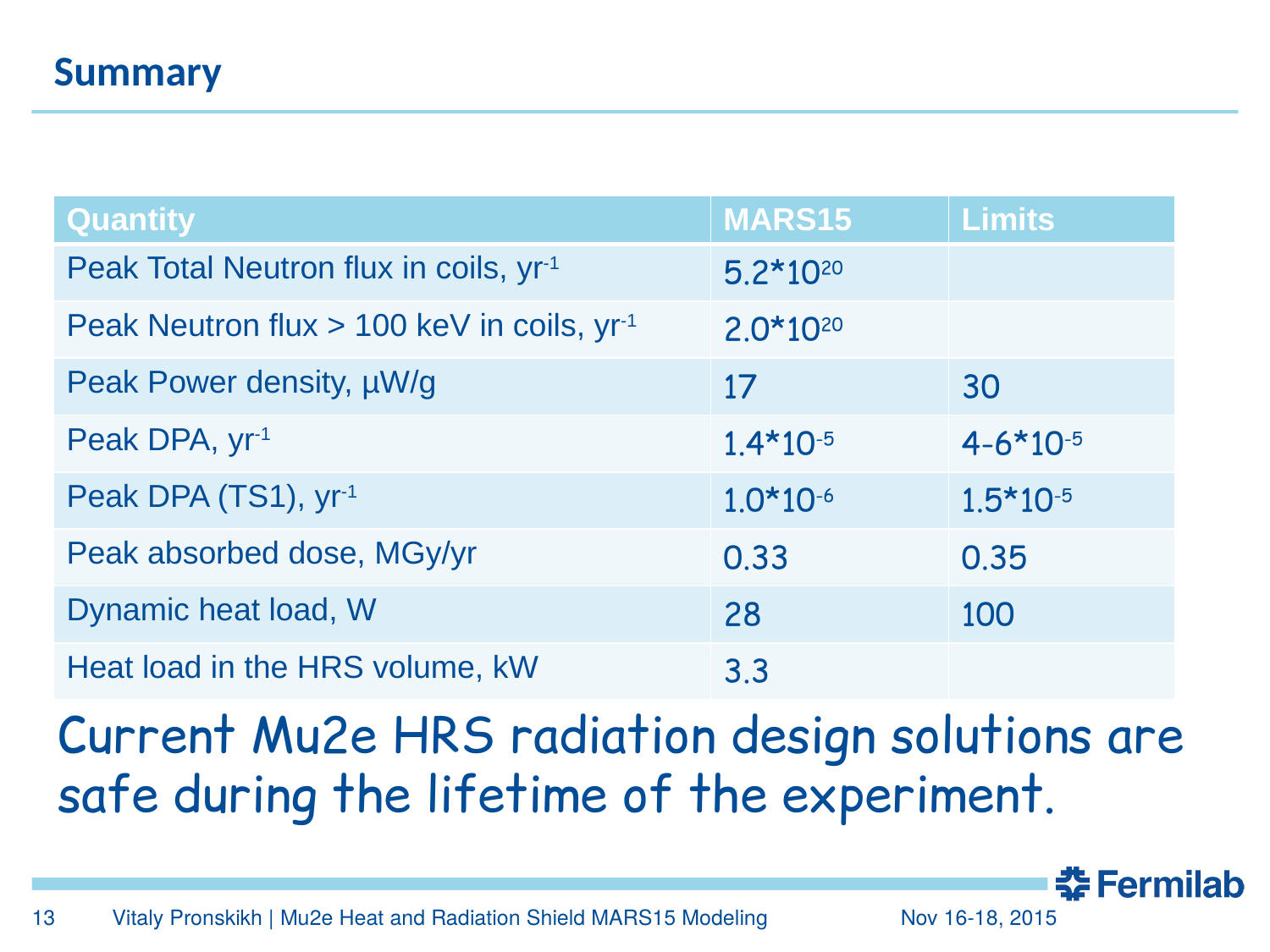

# Summary
| Quantity | MARS15 | Limits |
| --- | --- | --- |
| Peak Total Neutron flux in coils, yr-1 | 5.2\*1020 |  |
| Peak Neutron flux > 100 keV in coils, yr-1 | 2.0\*1020 |  |
| Peak Power density, µW/g | 17 | 30 |
| Peak DPA, yr-1 | 1.4\*10-5 | 4-6\*10-5 |
| Peak DPA (TS1), yr-1 | 1.0\*10-6 | 1.5\*10-5 |
| Peak absorbed dose, MGy/yr | 0.33 | 0.35 |
| Dynamic heat load, W | 28 | 100 |
| Heat load in the HRS volume, kW | 3.3 |  |
Current Mu2e HRS radiation design solutions are safe during the lifetime of the experiment.
13
Vitaly Pronskikh | Mu2e Heat and Radiation Shield MARS15 Modeling
Nov 16-18, 2015